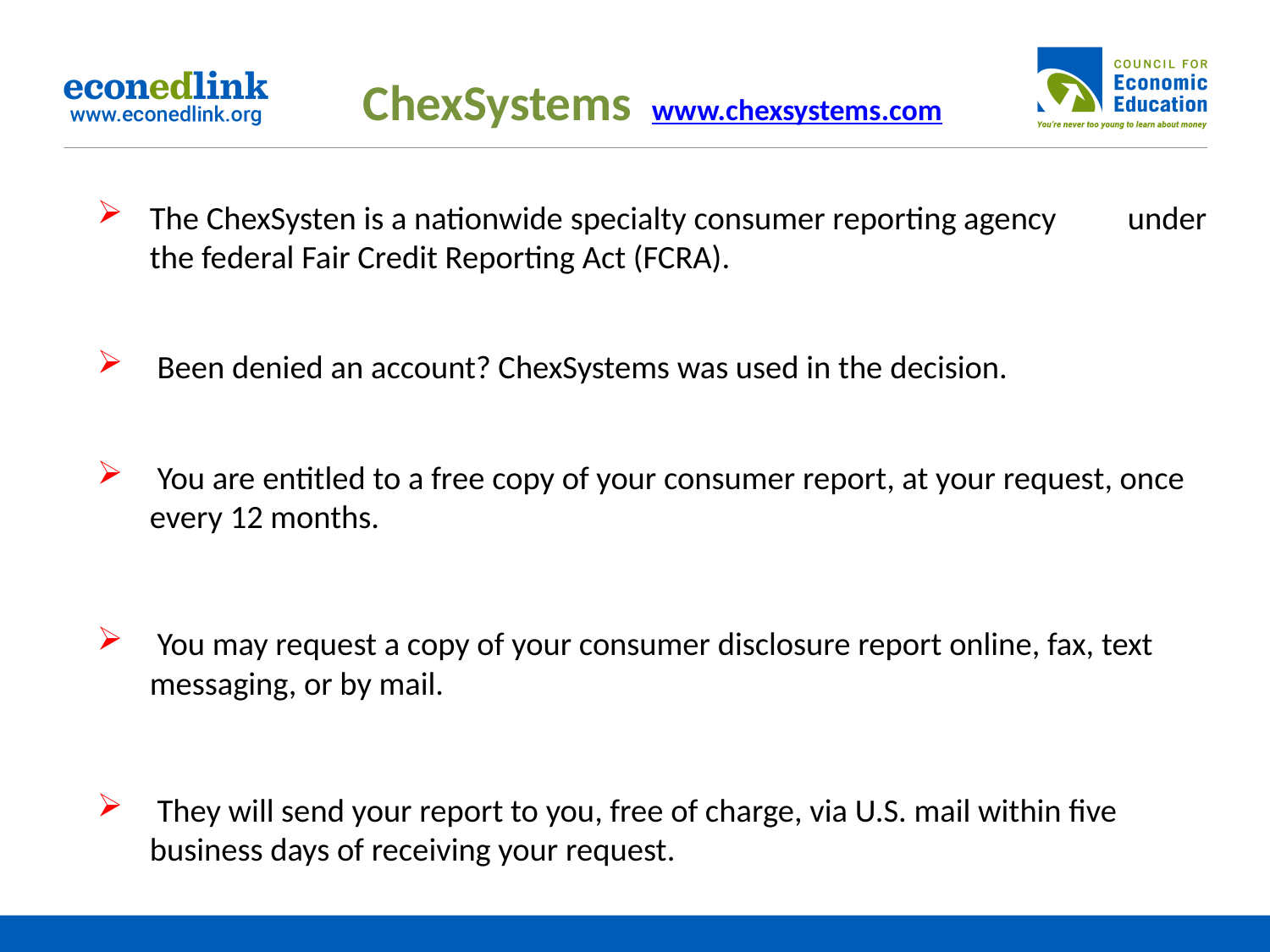

# ChexSystems  www.chexsystems.com
The ChexSysten is a nationwide specialty consumer reporting agency 	under the federal Fair Credit Reporting Act (FCRA).

 Been denied an account? ChexSystems was used in the decision.

 You are entitled to a free copy of your consumer report, at your request, once every 12 months.

 You may request a copy of your consumer disclosure report online, fax, text messaging, or by mail.

 They will send your report to you, free of charge, via U.S. mail within five business days of receiving your request.